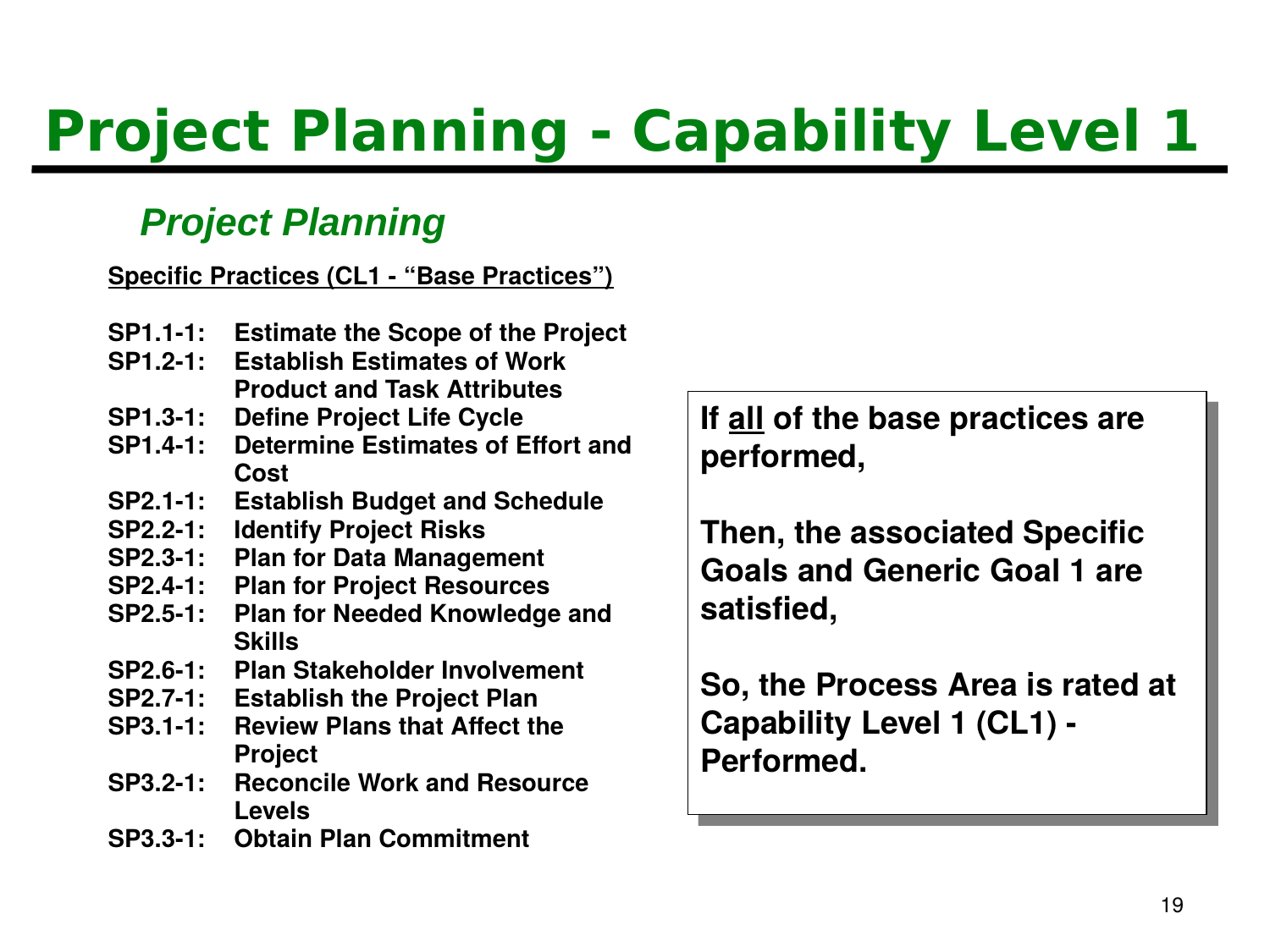

# Project Planning - Capability Level 1
Project Planning
Specific Practices (CL1 - “Base Practices”)

SP1.1-1:	Estimate the Scope of the Project
SP1.2-1:	Establish Estimates of Work Product and Task Attributes
SP1.3-1:	Define Project Life Cycle
SP1.4-1:	Determine Estimates of Effort and Cost
SP2.1-1:	Establish Budget and Schedule
SP2.2-1:	Identify Project Risks
SP2.3-1:	Plan for Data Management
SP2.4-1:	Plan for Project Resources
SP2.5-1:	Plan for Needed Knowledge and Skills
SP2.6-1:	Plan Stakeholder Involvement
SP2.7-1:	Establish the Project Plan
SP3.1-1:	Review Plans that Affect the Project
SP3.2-1:	Reconcile Work and Resource Levels
SP3.3-1:	Obtain Plan Commitment

If all of the base practices are performed,

Then, the associated Specific Goals and Generic Goal 1 are satisfied,

So, the Process Area is rated at Capability Level 1 (CL1) - Performed.
19